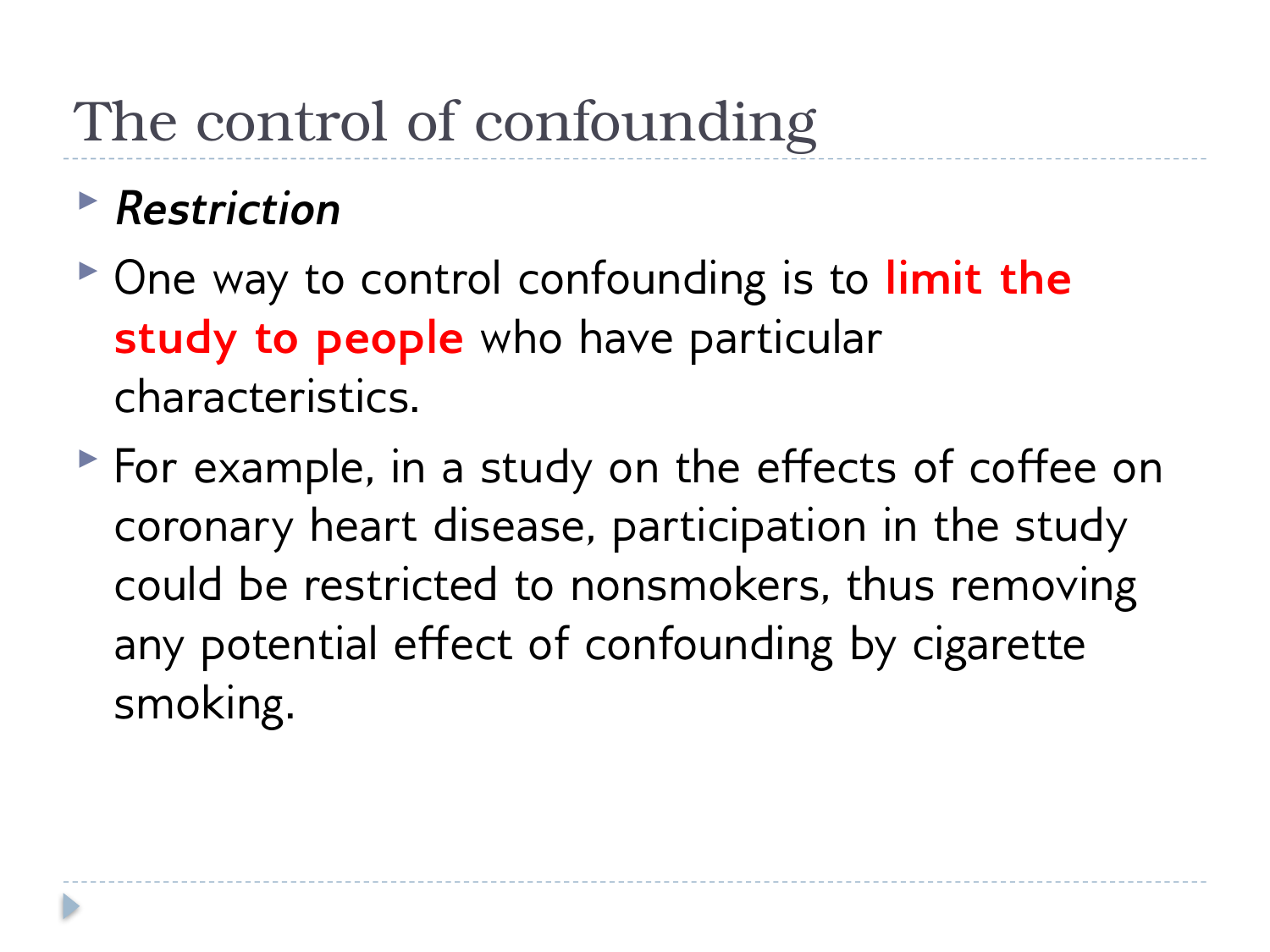

# The control of confounding
Restriction
One way to control confounding is to limit the study to people who have particular characteristics.
For example, in a study on the effects of coffee on coronary heart disease, participation in the study could be restricted to nonsmokers, thus removing any potential effect of confounding by cigarette smoking.